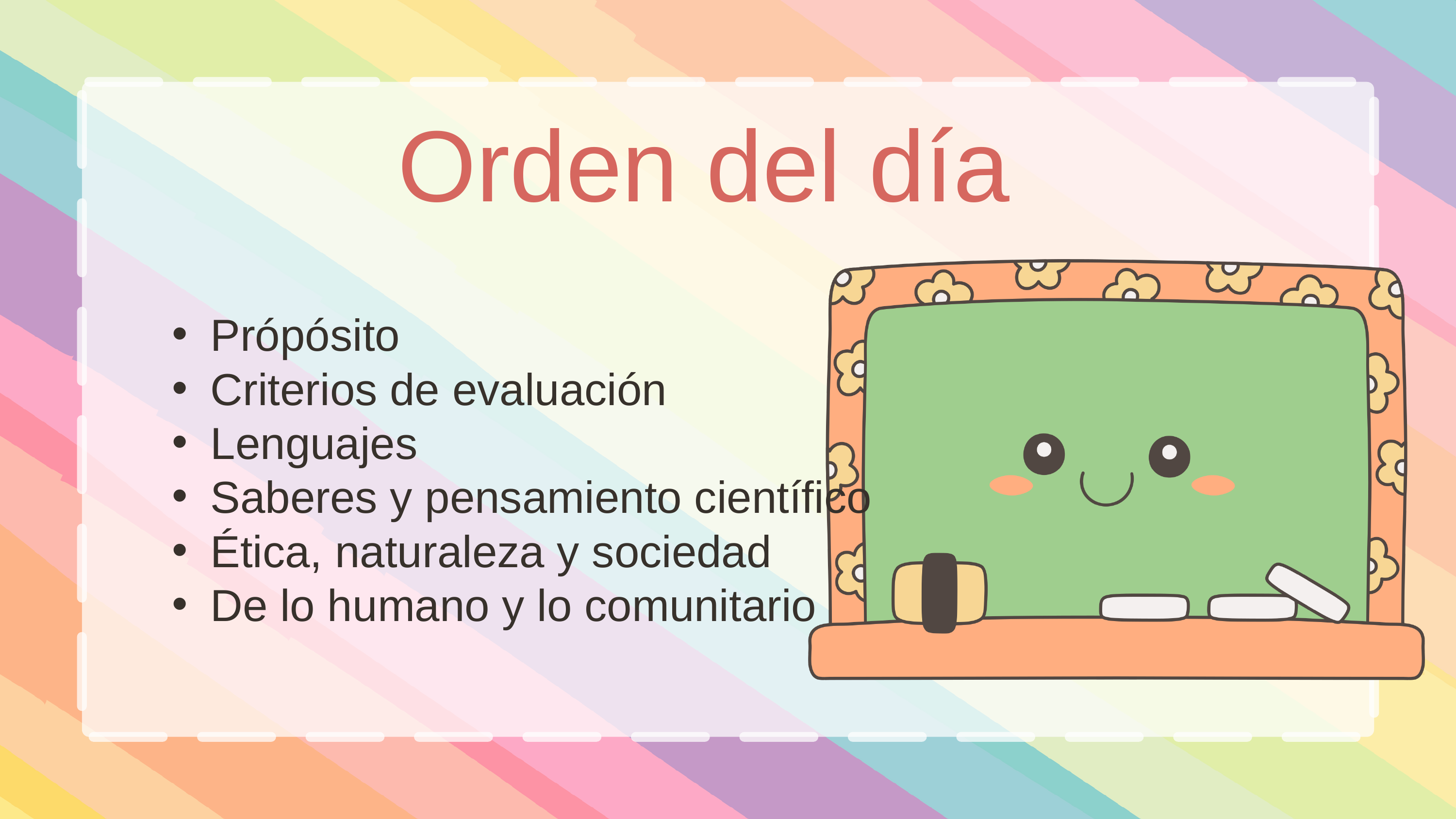

Orden del día

Própósito
Criterios de evaluación
Lenguajes
Saberes y pensamiento científico
Ética, naturaleza y sociedad
De lo humano y lo comunitario